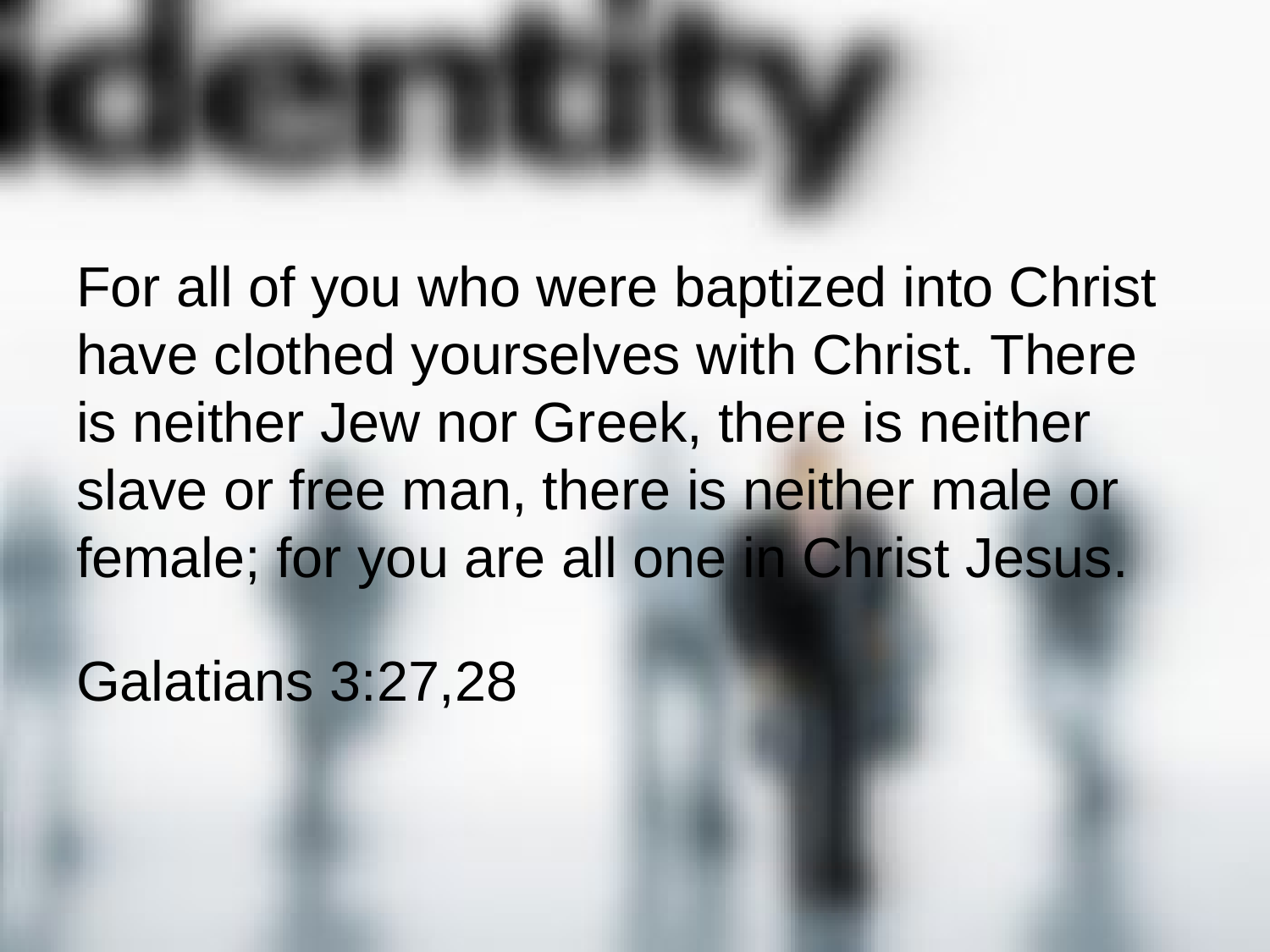

For all of you who were baptized into Christ have clothed yourselves with Christ. There is neither Jew nor Greek, there is neither slave or free man, there is neither male or female; for you are all one in Christ Jesus.

Galatians 3:27,28